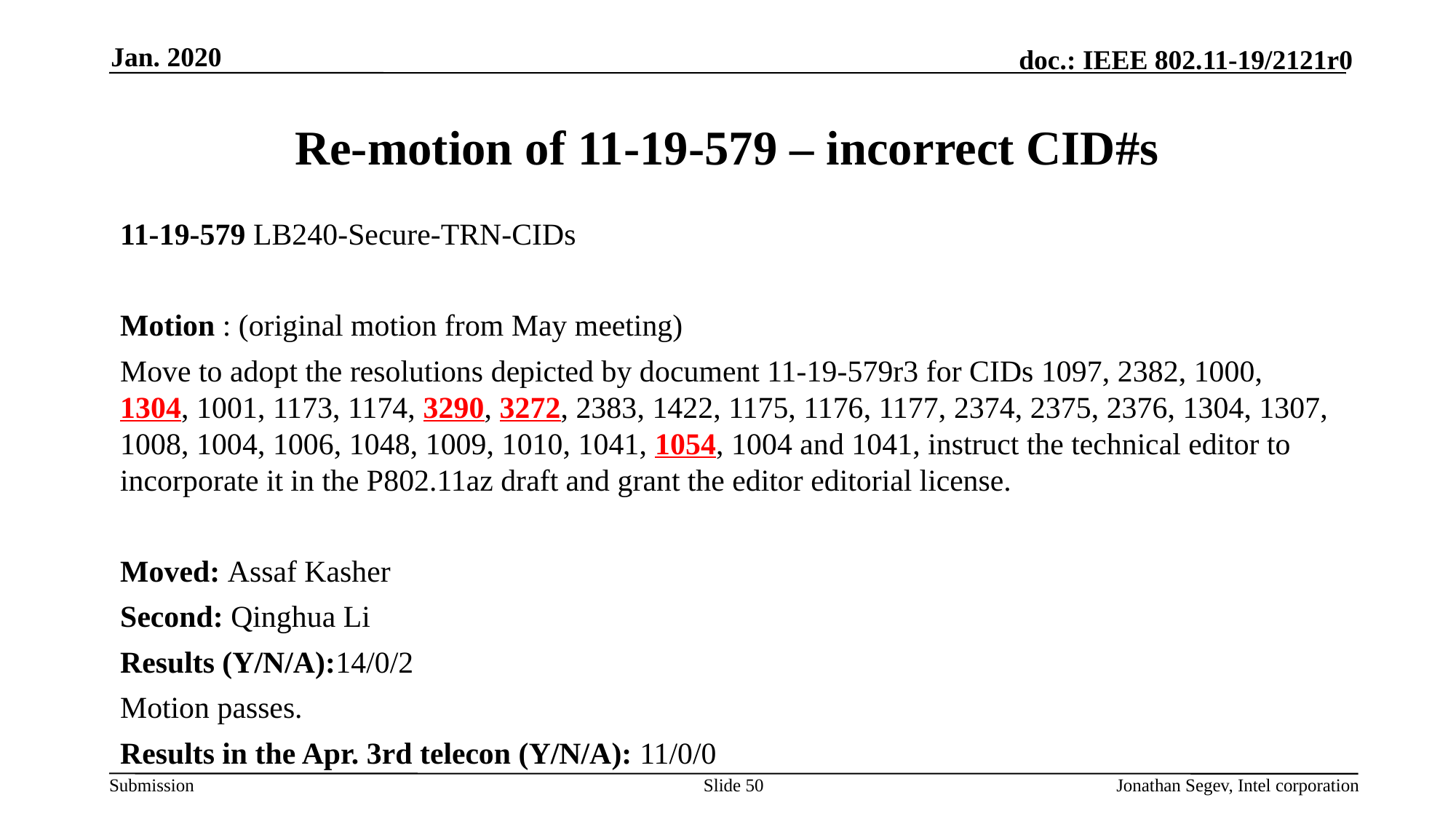

Jan. 2020
# Re-motion of 11-19-579 – incorrect CID#s
11-19-579 LB240-Secure-TRN-CIDs

Motion : (original motion from May meeting)
Move to adopt the resolutions depicted by document 11-19-579r3 for CIDs 1097, 2382, 1000, 1304, 1001, 1173, 1174, 3290, 3272, 2383, 1422, 1175, 1176, 1177, 2374, 2375, 2376, 1304, 1307, 1008, 1004, 1006, 1048, 1009, 1010, 1041, 1054, 1004 and 1041, instruct the technical editor to incorporate it in the P802.11az draft and grant the editor editorial license.

Moved: Assaf Kasher
Second: Qinghua Li
Results (Y/N/A):14/0/2
Motion passes.
Results in the Apr. 3rd telecon (Y/N/A): 11/0/0

Slide 50
Jonathan Segev, Intel corporation